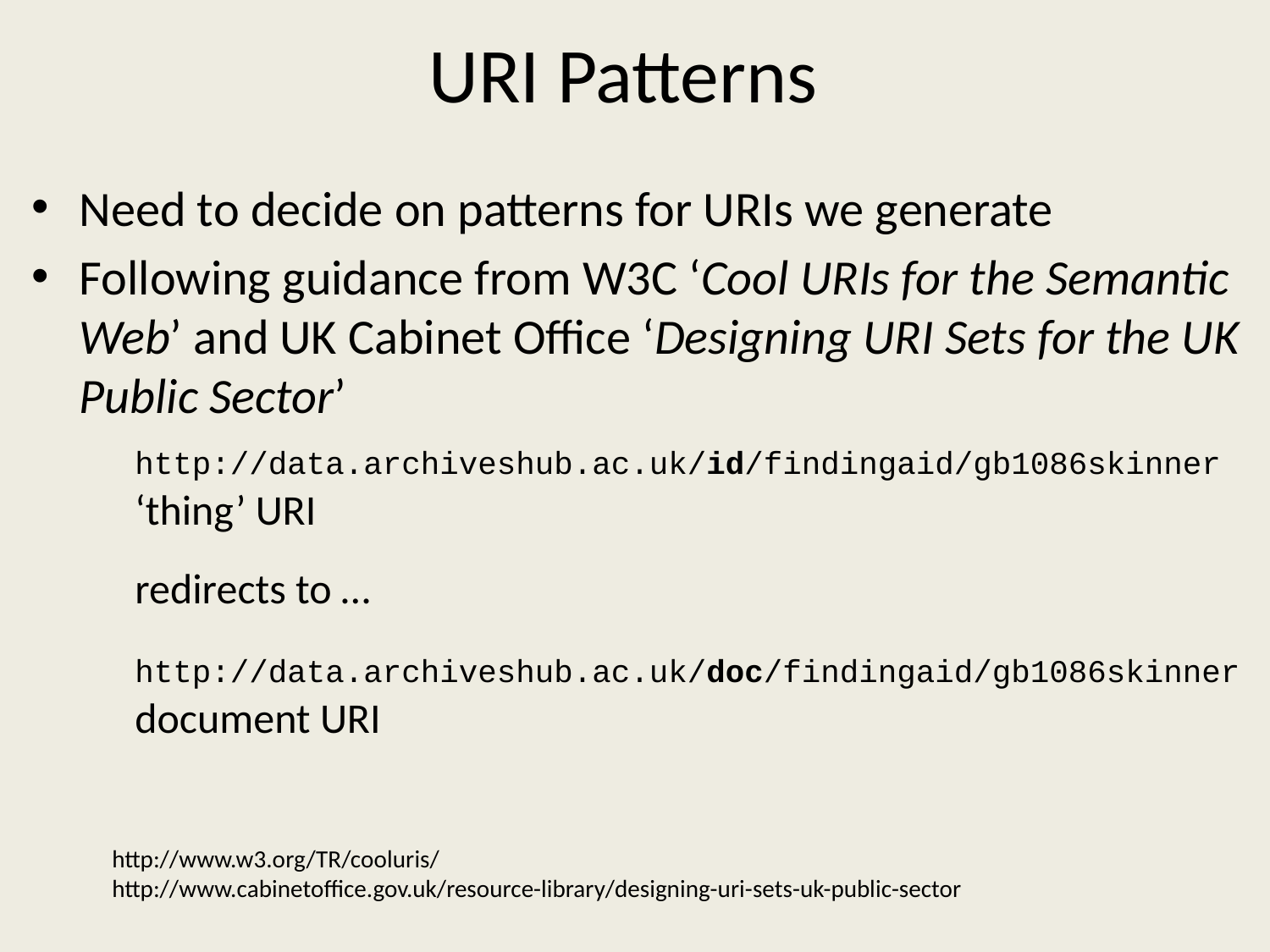

# URI Patterns
Need to decide on patterns for URIs we generate
Following guidance from W3C ‘Cool URIs for the Semantic Web’ and UK Cabinet Office ‘Designing URI Sets for the UK Public Sector’
	http://data.archiveshub.ac.uk/id/findingaid/gb1086skinner ‘thing’ URI

	redirects to …

	http://data.archiveshub.ac.uk/doc/findingaid/gb1086skinner document URI

http://www.w3.org/TR/cooluris/
http://www.cabinetoffice.gov.uk/resource-library/designing-uri-sets-uk-public-sector